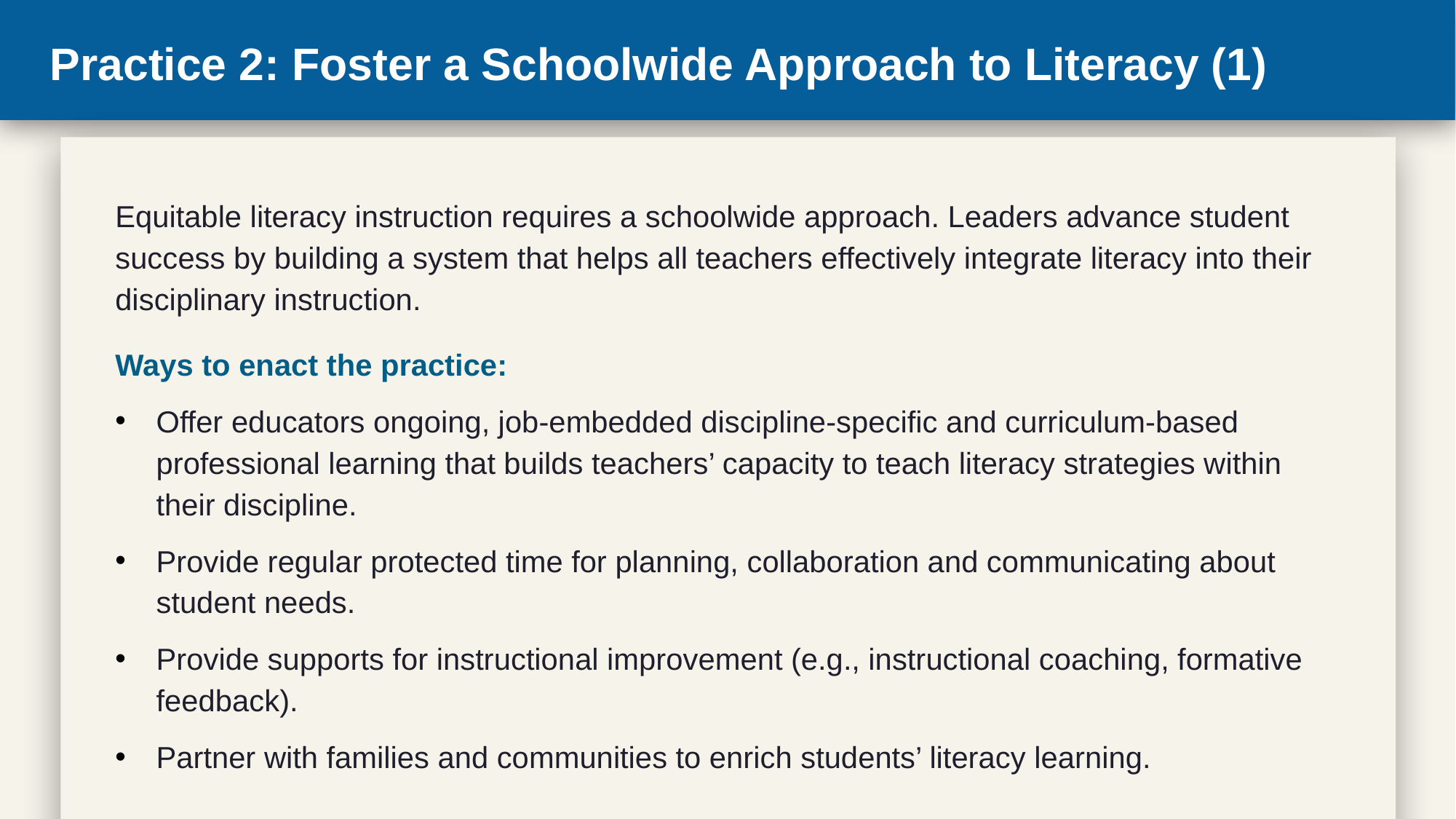

# Practice 2: Foster a Schoolwide Approach to Literacy (1)
Equitable literacy instruction requires a schoolwide approach. Leaders advance student success by building a system that helps all teachers effectively integrate literacy into their disciplinary instruction.
Ways to enact the practice:
Offer educators ongoing, job-embedded discipline-specific and curriculum-based professional learning that builds teachers’ capacity to teach literacy strategies within their discipline.
Provide regular protected time for planning, collaboration and communicating about student needs.
Provide supports for instructional improvement (e.g., instructional coaching, formative feedback).
Partner with families and communities to enrich students’ literacy learning.